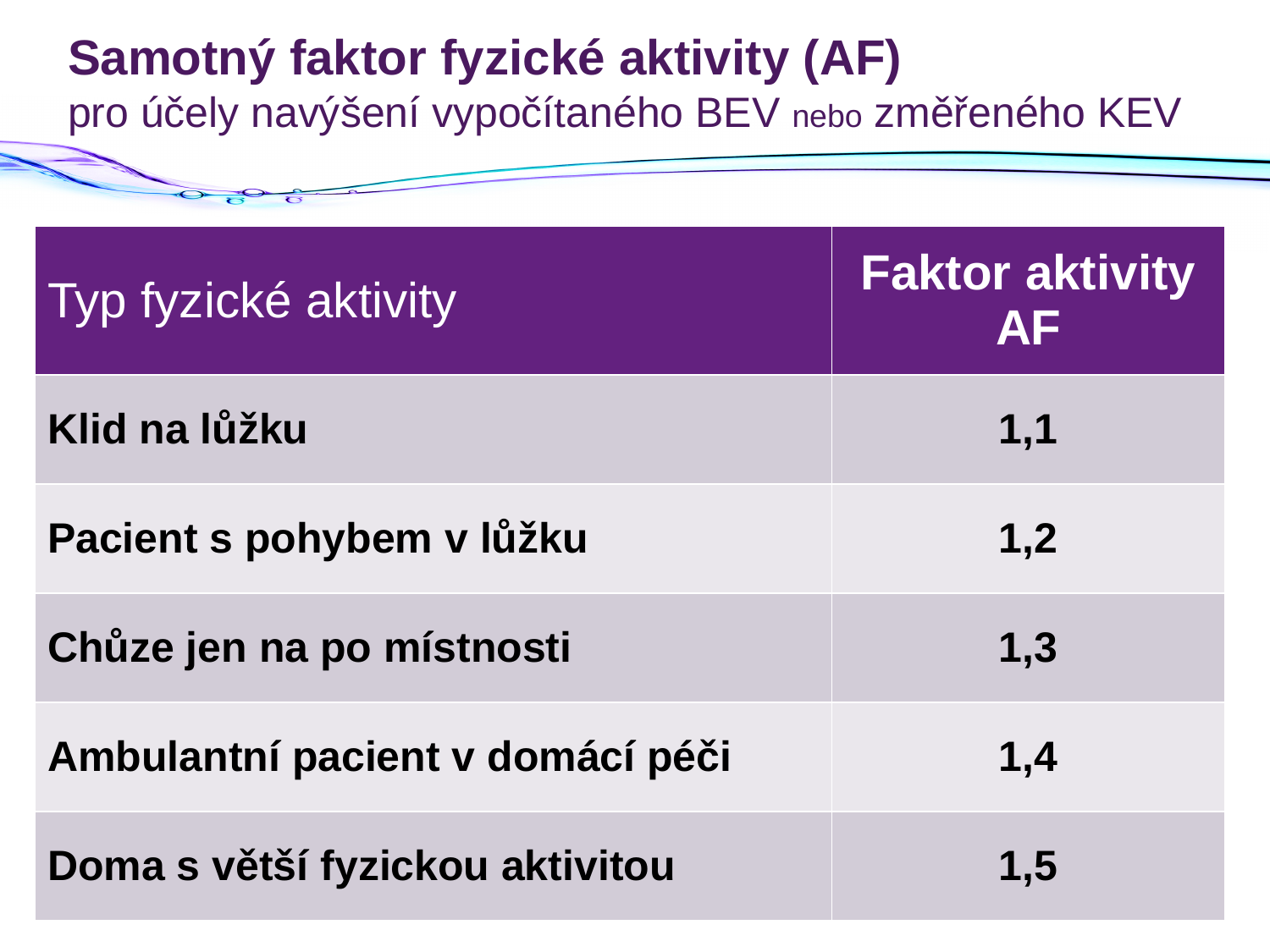

# Samotný faktor fyzické aktivity (AF) pro účely navýšení vypočítaného BEV nebo změřeného KEV
| Typ fyzické aktivity | Faktor aktivity AF |
| --- | --- |
| Klid na lůžku | 1,1 |
| Pacient s pohybem v lůžku | 1,2 |
| Chůze jen na po místnosti | 1,3 |
| Ambulantní pacient v domácí péči | 1,4 |
| Doma s větší fyzickou aktivitou | 1,5 |